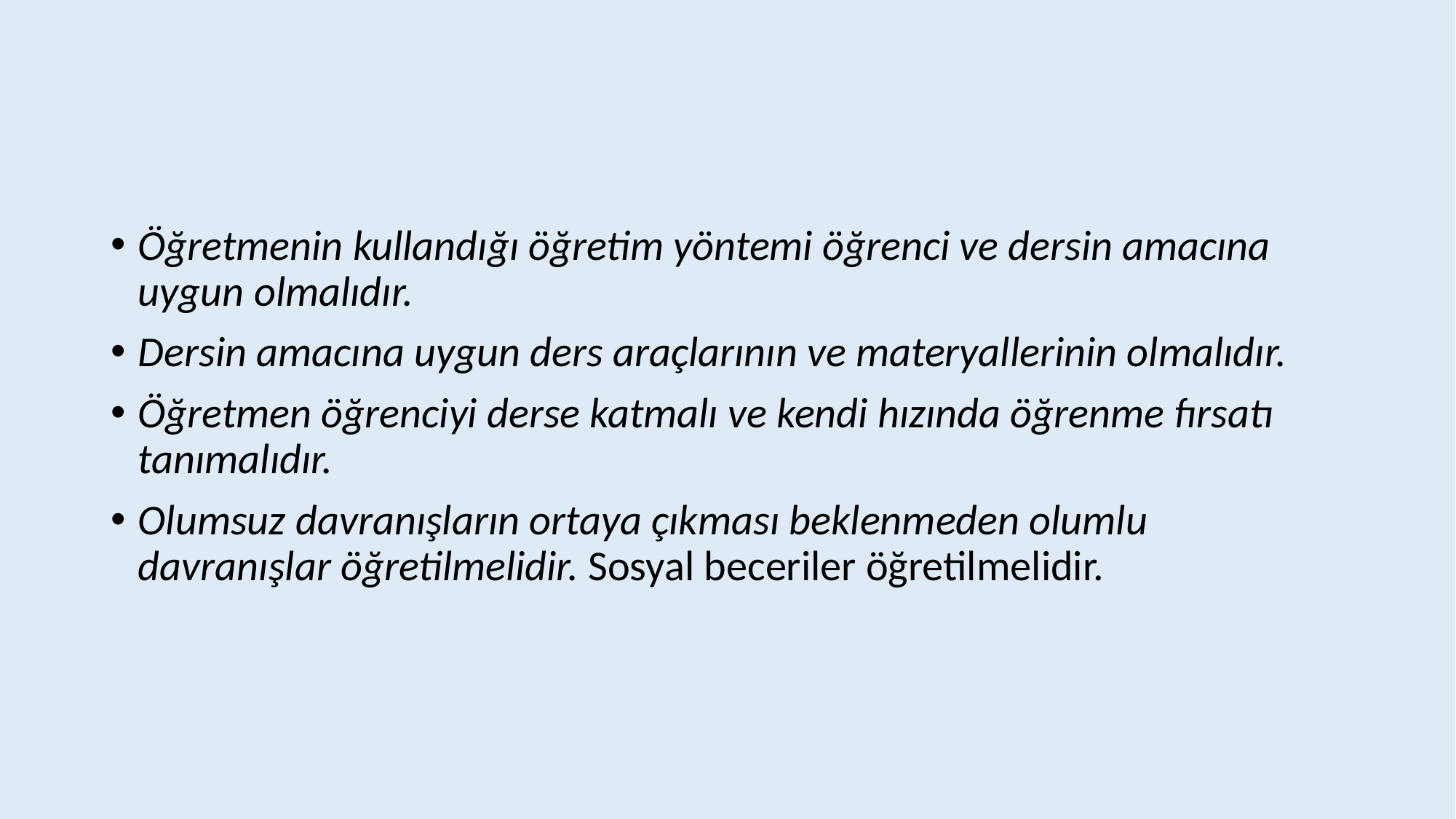

#
Öğretmenin kullandığı öğretim yöntemi öğrenci ve dersin amacına uygun olmalıdır.
Dersin amacına uygun ders araçlarının ve materyallerinin olmalıdır.
Öğretmen öğrenciyi derse katmalı ve kendi hızında öğrenme fırsatı tanımalıdır.
Olumsuz davranışların ortaya çıkması beklenmeden olumlu davranışlar öğretilmelidir. Sosyal beceriler öğretilmelidir.